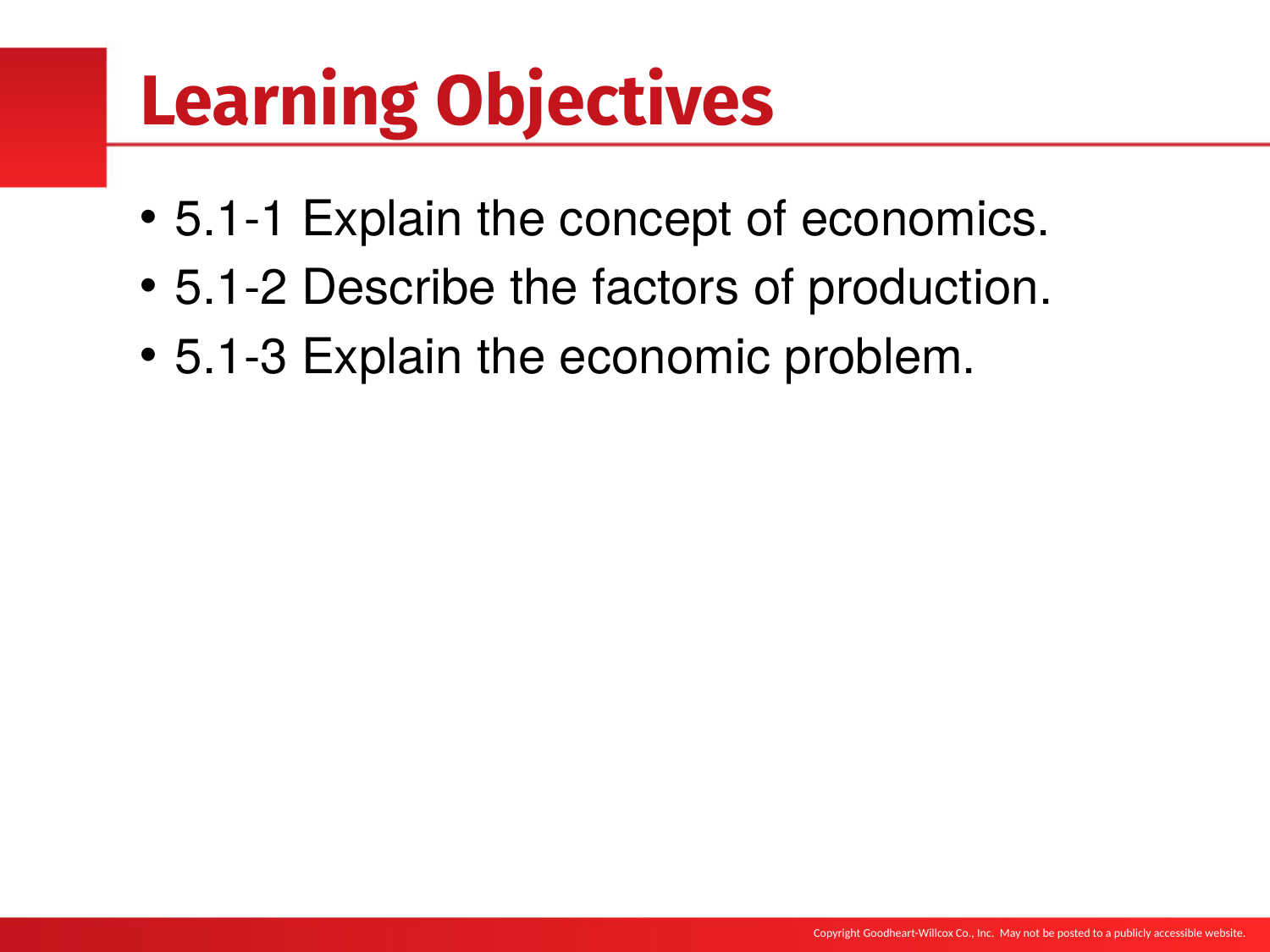

# Learning Objectives
5.1-1 Explain the concept of economics.
5.1-2 Describe the factors of production.
5.1-3 Explain the economic problem.